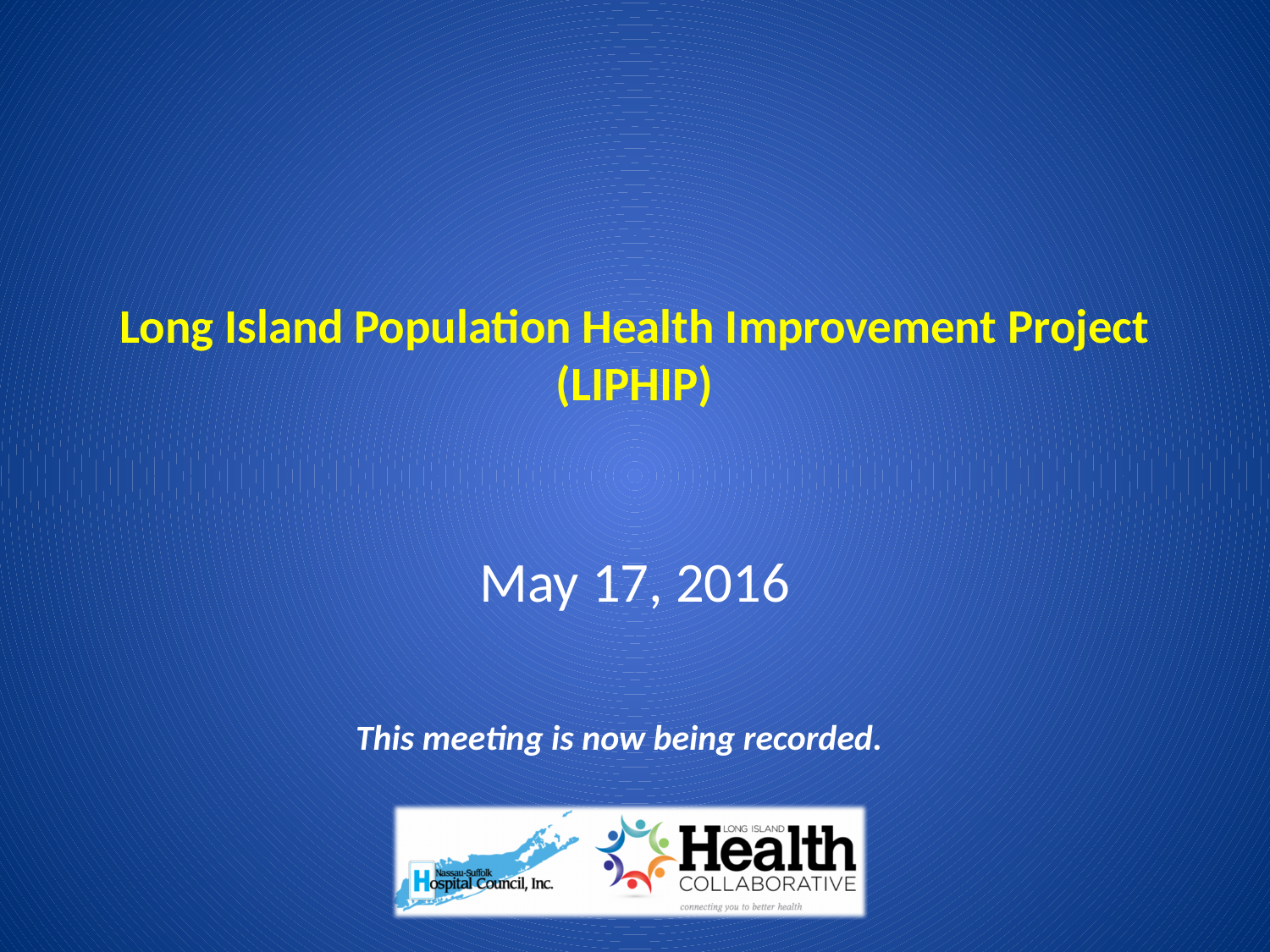

# Long Island Population Health Improvement Project (LIPHIP)
May 17, 2016

This meeting is now being recorded.